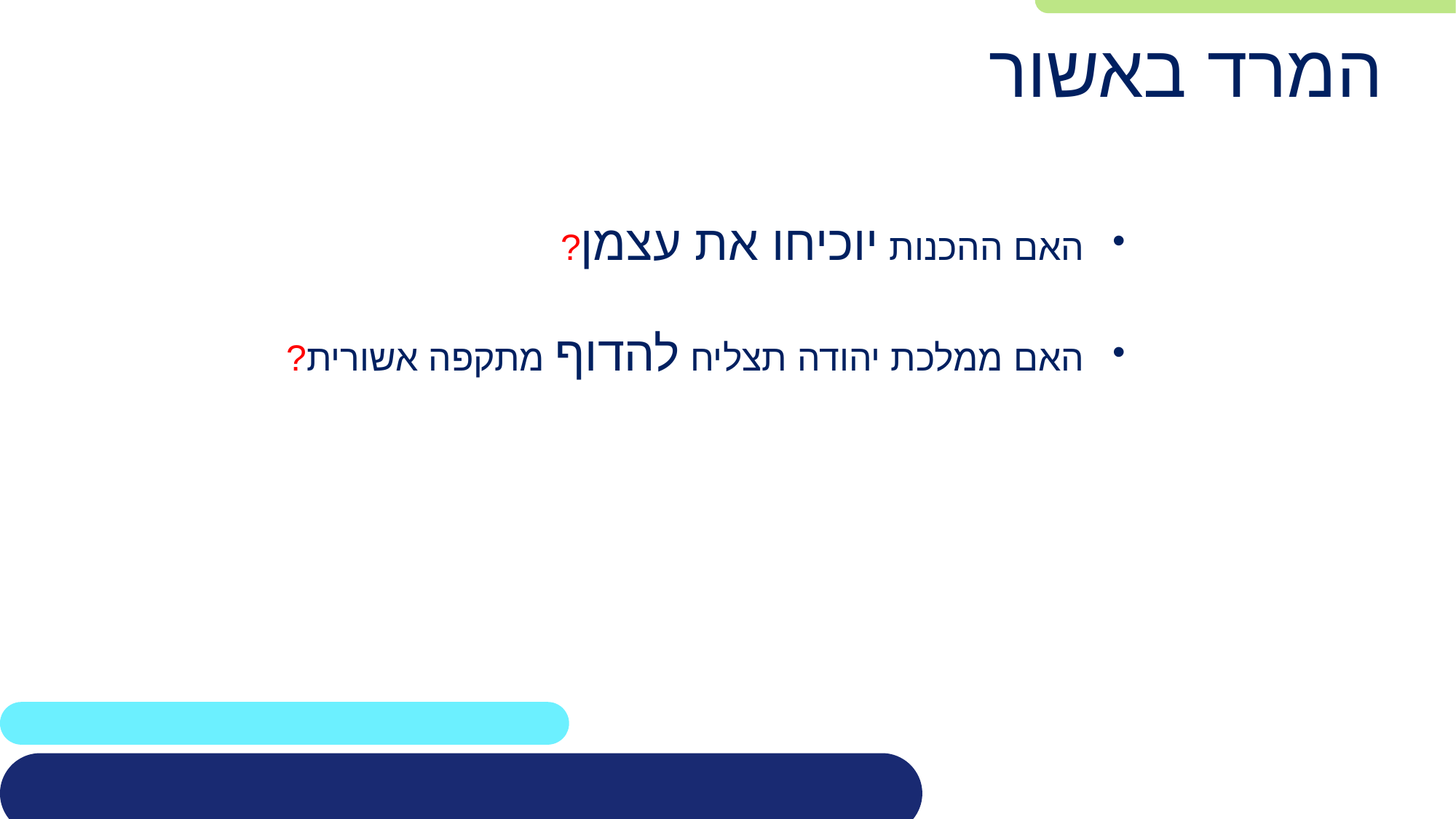

# המרד באשור
האם ההכנות יוכיחו את עצמן?
האם ממלכת יהודה תצליח להדוף מתקפה אשורית?